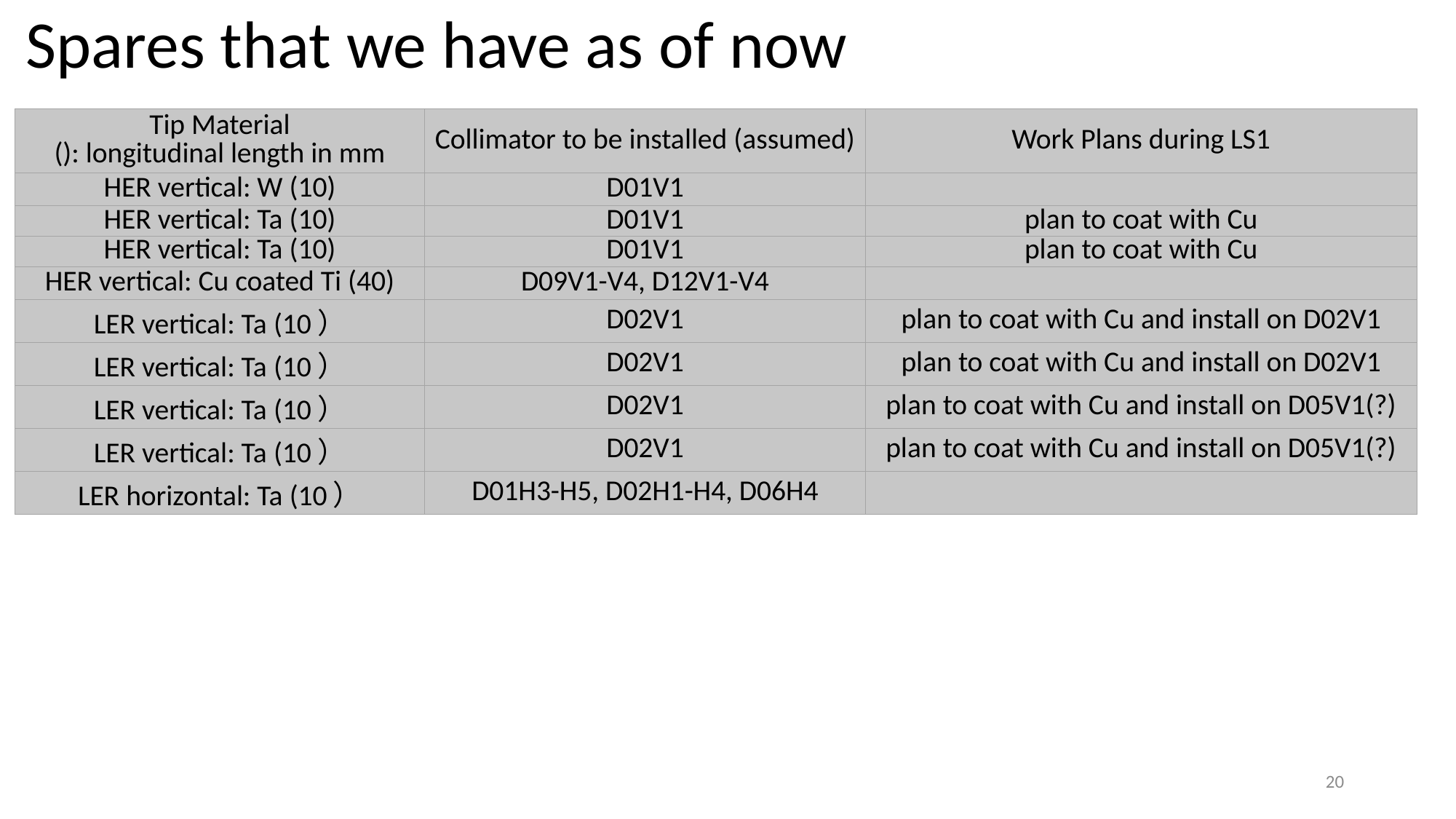

# Spares that we have as of now
| Tip Material (): longitudinal length in mm | Collimator to be installed (assumed) | Work Plans during LS1 |
| --- | --- | --- |
| HER vertical: W (10) | D01V1 |  |
| HER vertical: Ta (10) | D01V1 | plan to coat with Cu |
| HER vertical: Ta (10) | D01V1 | plan to coat with Cu |
| HER vertical: Cu coated Ti (40) | D09V1-V4, D12V1-V4 |  |
| LER vertical: Ta (10） | D02V1 | plan to coat with Cu and install on D02V1 |
| LER vertical: Ta (10） | D02V1 | plan to coat with Cu and install on D02V1 |
| LER vertical: Ta (10） | D02V1 | plan to coat with Cu and install on D05V1(?) |
| LER vertical: Ta (10） | D02V1 | plan to coat with Cu and install on D05V1(?) |
| LER horizontal: Ta (10） | D01H3-H5, D02H1-H4, D06H4 |  |
20